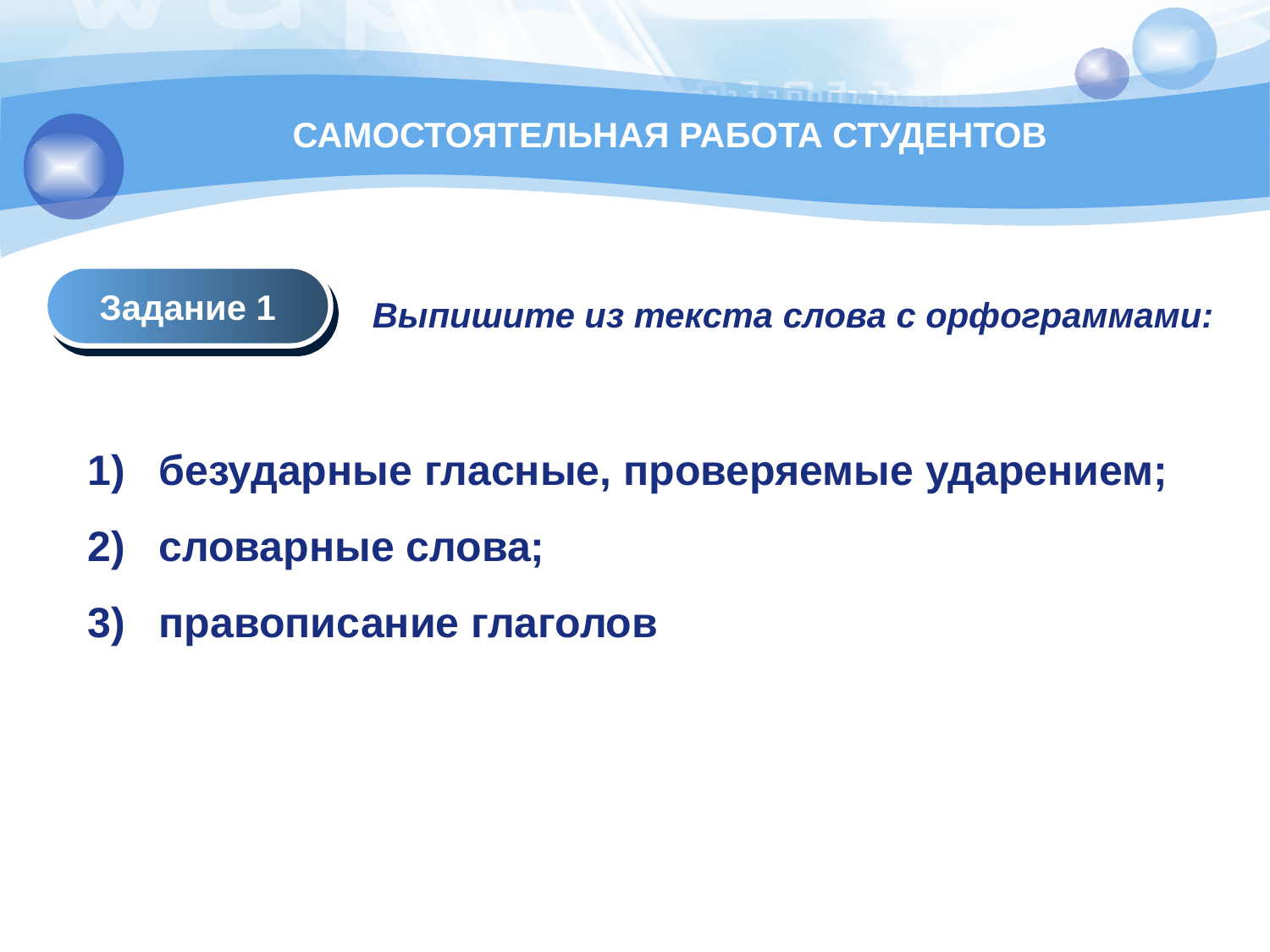

САМОСТОЯТЕЛЬНАЯ РАБОТА СТУДЕНТОВ
Задание 1
Выпишите из текста слова с орфограммами:

безударные гласные, проверяемые ударением;
словарные слова;
правописание глаголов